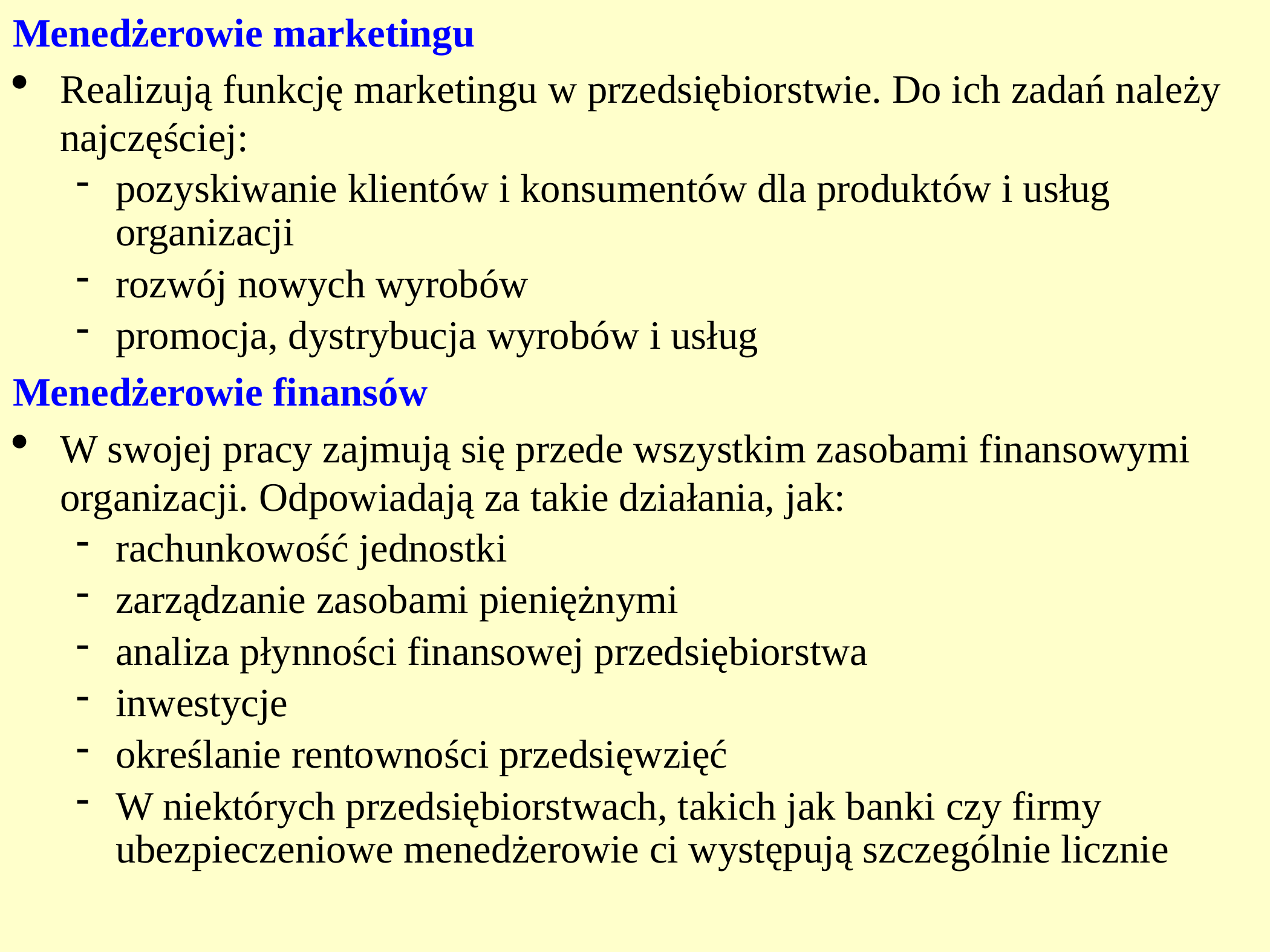

# Menedżerowie marketingu
Realizują funkcję marketingu w przedsiębiorstwie. Do ich zadań należy najczęściej:
pozyskiwanie klientów i konsumentów dla produktów i usług organizacji
rozwój nowych wyrobów
promocja, dystrybucja wyrobów i usług
Menedżerowie finansów
W swojej pracy zajmują się przede wszystkim zasobami finansowymi organizacji. Odpowiadają za takie działania, jak:
rachunkowość jednostki
zarządzanie zasobami pieniężnymi
analiza płynności finansowej przedsiębiorstwa
inwestycje
określanie rentowności przedsięwzięć
W niektórych przedsiębiorstwach, takich jak banki czy firmy ubezpieczeniowe menedżerowie ci występują szczególnie licznie